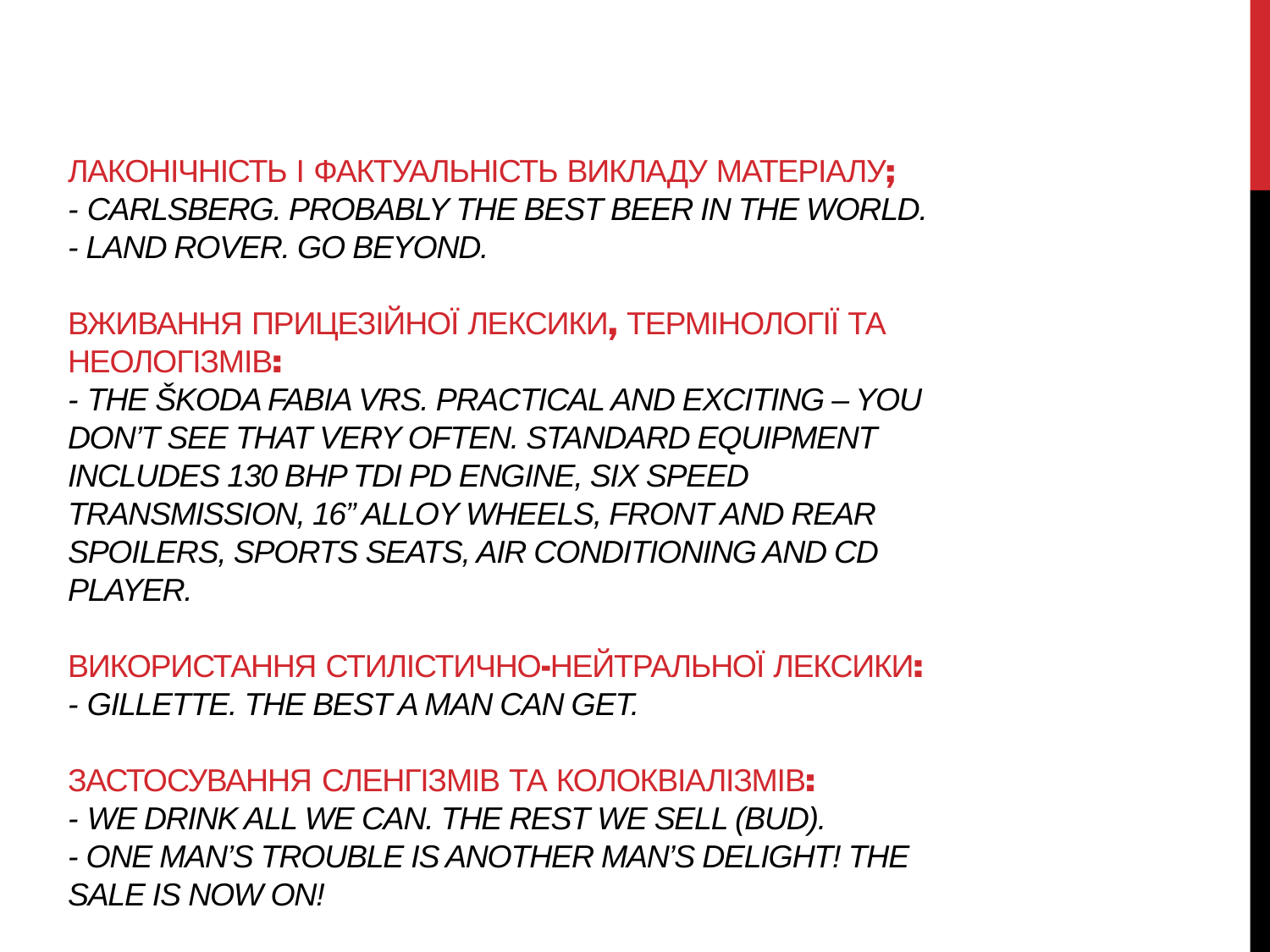

# лаконічність і фактуальність викладу матеріалу; - Carlsberg. Probably the best beer in the world. - Land Rover. GO BEYOND. вживання прицезійної лексики, термінології та неологізмів: - The Škoda Fabia vRS. Practical and exciting – You don’t see that very often. Standard equipment includes 130 bhp TDI PD engine, six speed transmission, 16” alloy wheels, front and rear spoilers, sports seats, air conditioning and CD player. Використання стилістично-нейтральної лексики: - Gillette. The Best a Man Can Get. Застосування сленгізмів та колоквіалізмів: - We drink all we can. The rest we sell (Bud). - One man’s trouble is another man’s delight! The sale is now on!